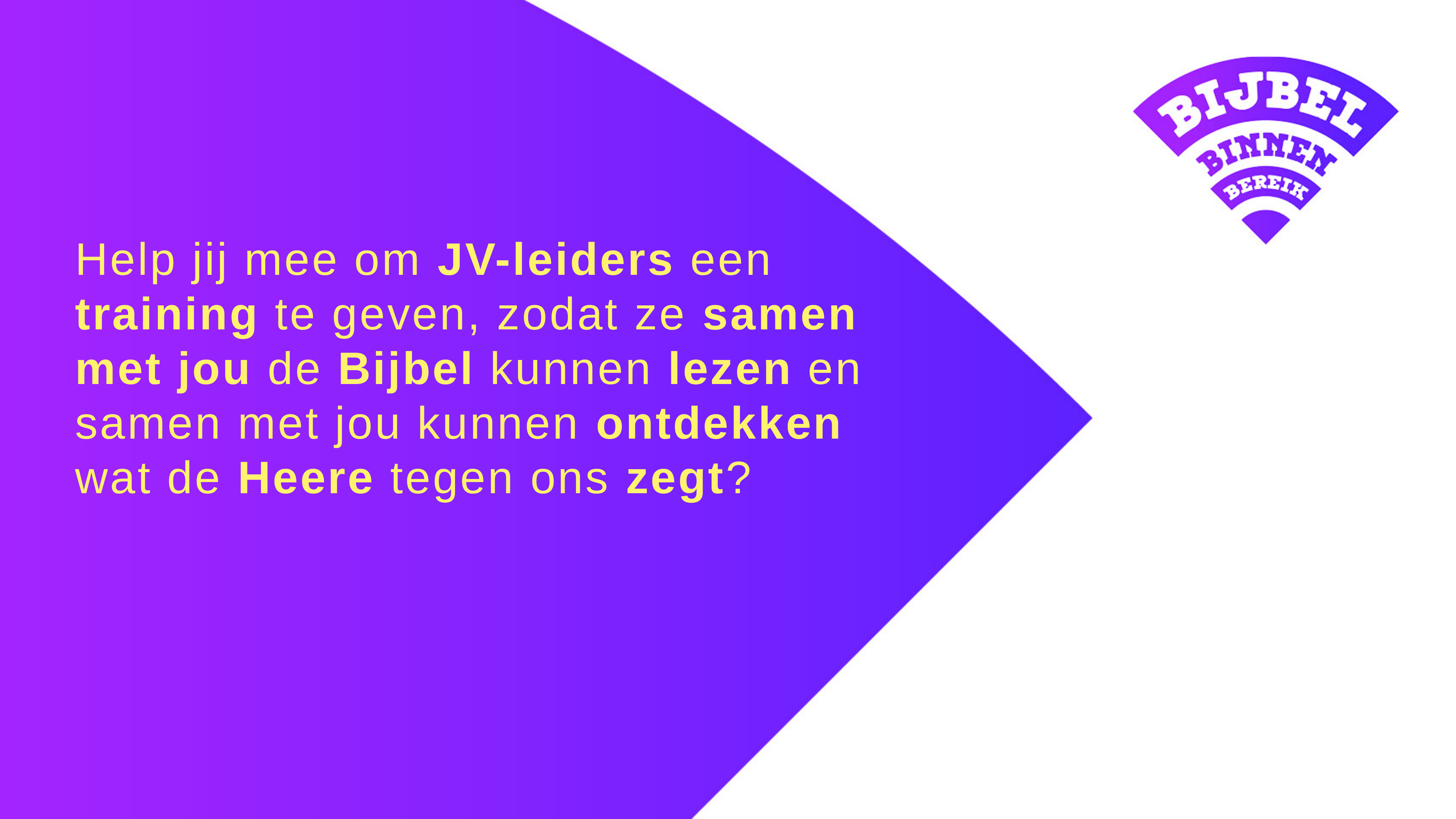

# Help jij mee om JV-leiders een training te geven, zodat ze samen met jou de Bijbel kunnen lezen en samen met jou kunnen ontdekken wat de Heere tegen ons zegt?